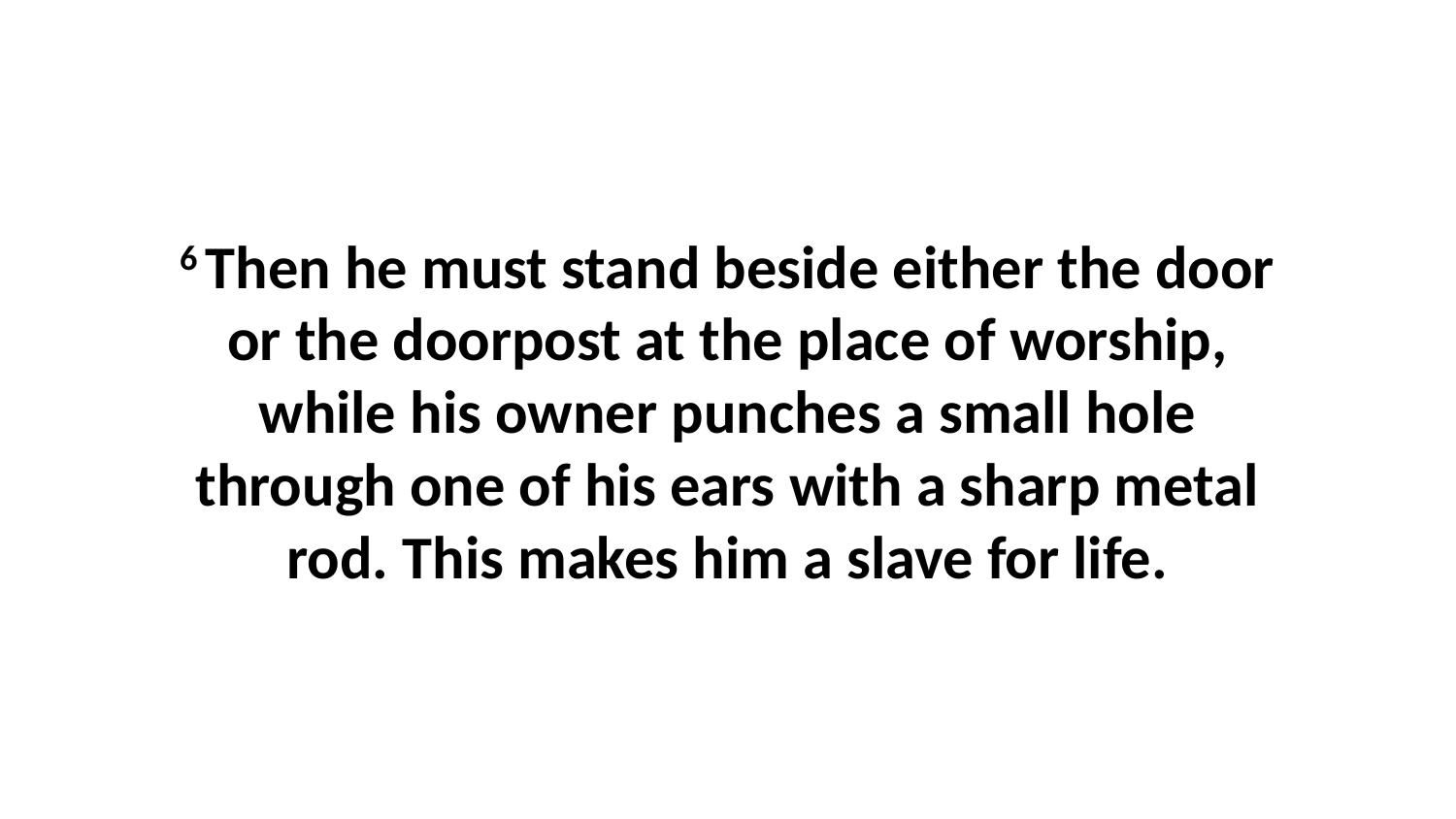

6 Then he must stand beside either the door or the doorpost at the place of worship, while his owner punches a small hole through one of his ears with a sharp metal rod. This makes him a slave for life.